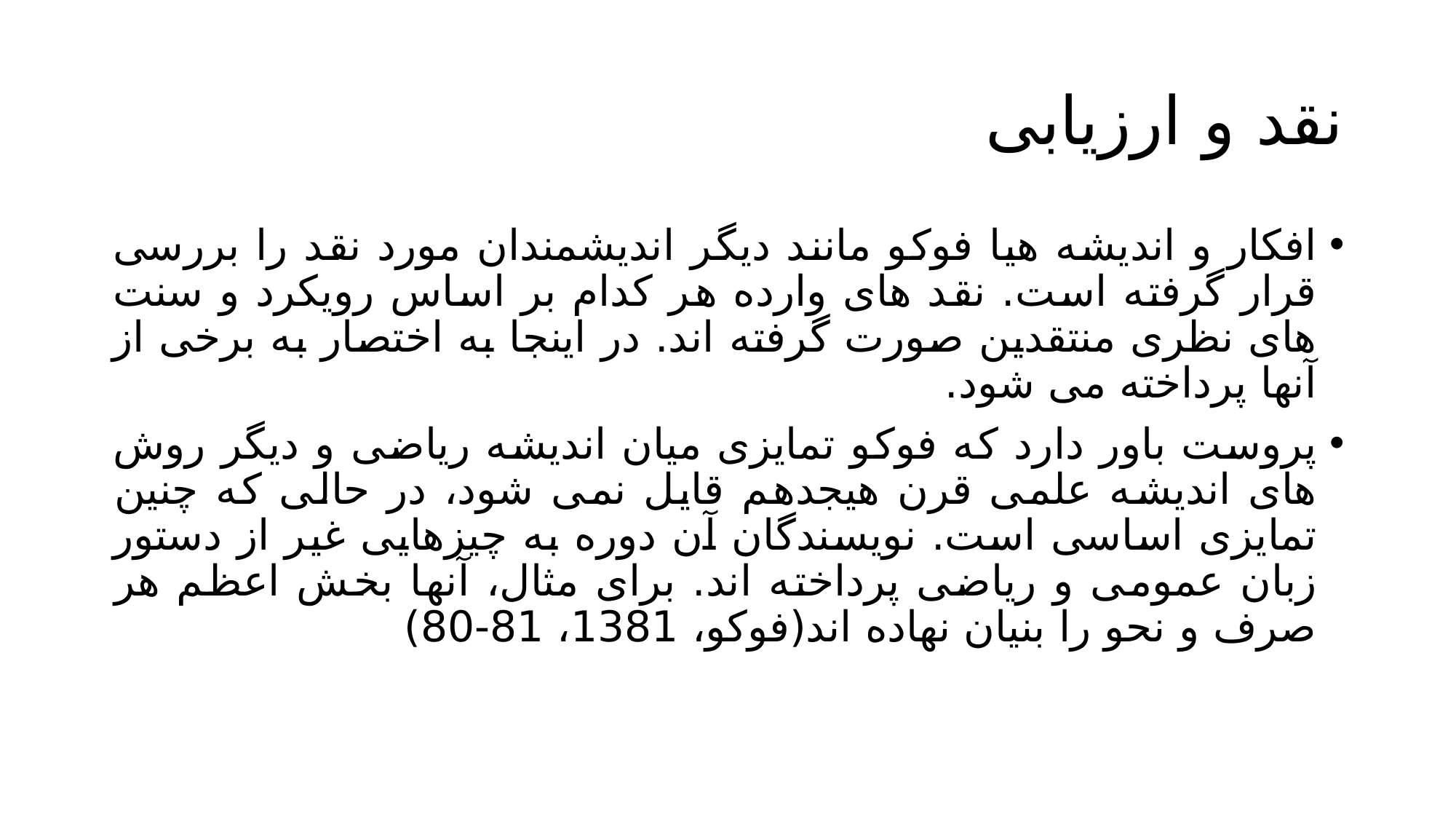

# نقد و ارزیابی
افکار و اندیشه هیا فوکو مانند دیگر اندیشمندان مورد نقد را بررسی قرار گرفته است. نقد های وارده هر کدام بر اساس رویکرد و سنت های نظری منتقدین صورت گرفته اند. در اینجا به اختصار به برخی از آنها پرداخته می شود.
پروست باور دارد که فوکو تمایزی میان اندیشه ریاضی و دیگر روش های اندیشه علمی قرن هیجدهم قایل نمی شود، در حالی که چنین تمایزی اساسی است. نویسندگان آن دوره به چیزهایی غیر از دستور زبان عمومی و ریاضی پرداخته اند. برای مثال، آنها بخش اعظم هر صرف و نحو را بنیان نهاده اند(فوکو، 1381، 81-80)